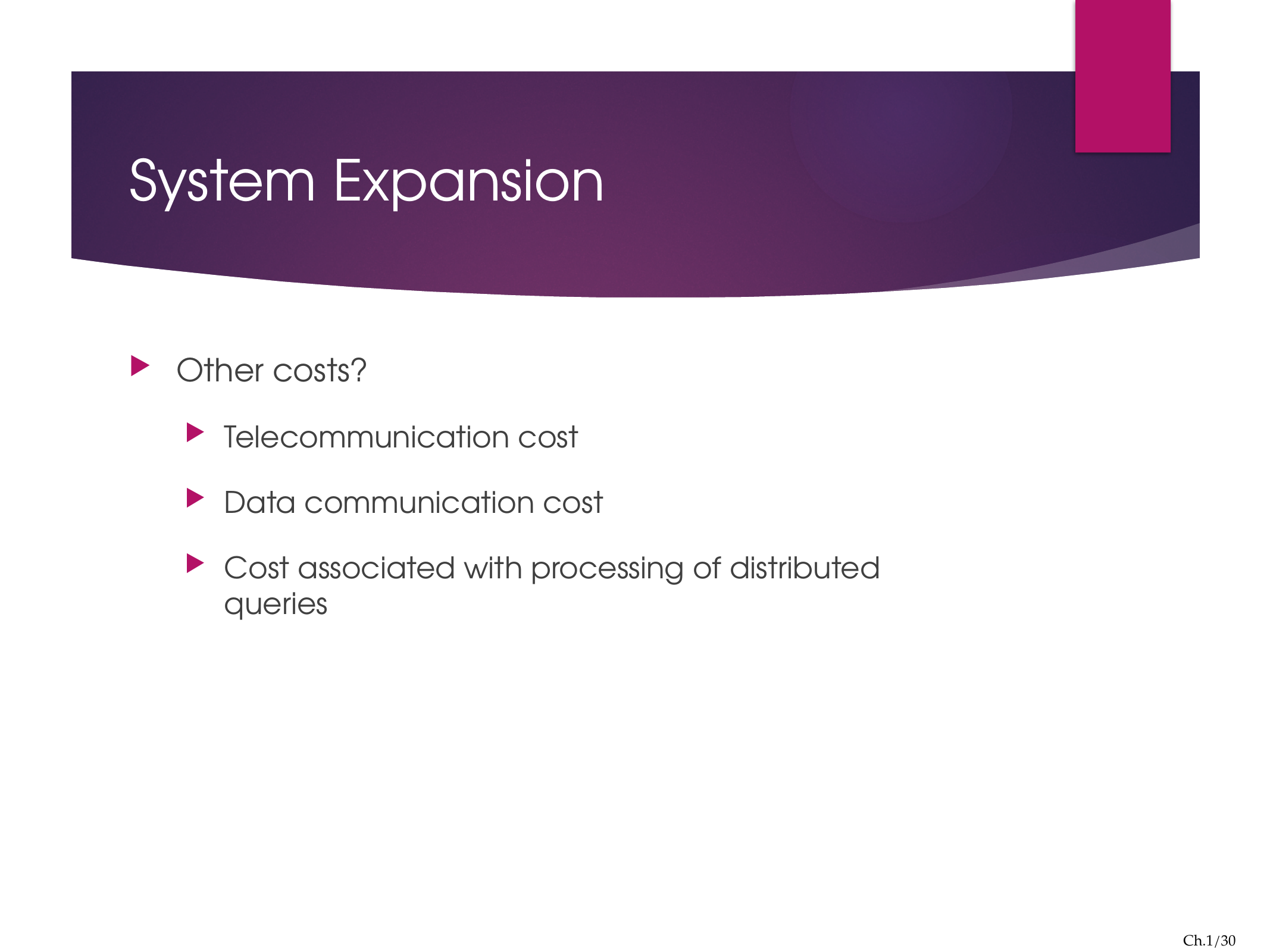

# System Expansion
Other costs?
Telecommunication cost
Data communication cost
Cost associated with processing of distributed queries